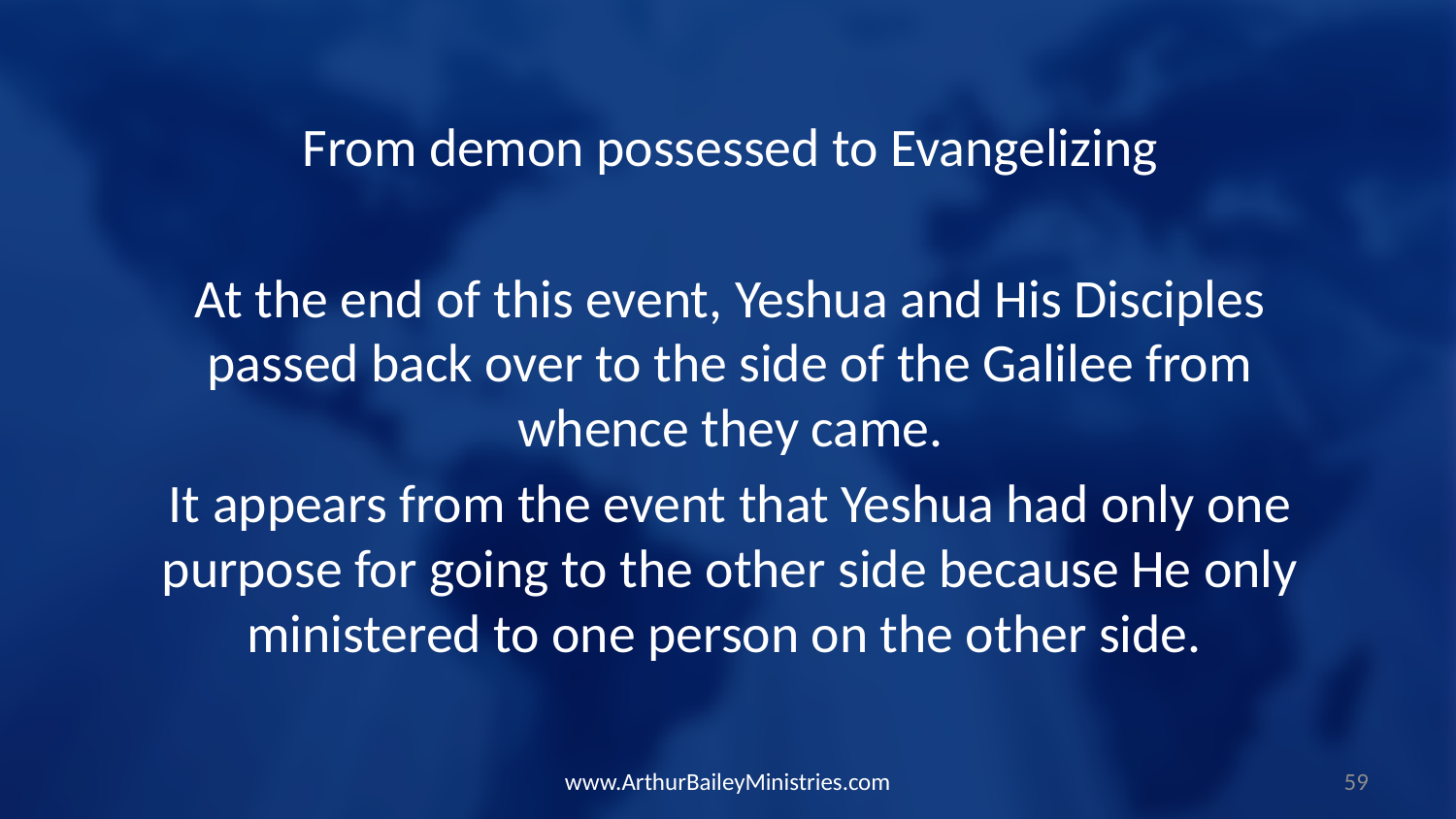

From demon possessed to Evangelizing

At the end of this event, Yeshua and His Disciples passed back over to the side of the Galilee from whence they came.
It appears from the event that Yeshua had only one purpose for going to the other side because He only ministered to one person on the other side.

www.ArthurBaileyMinistries.com
59